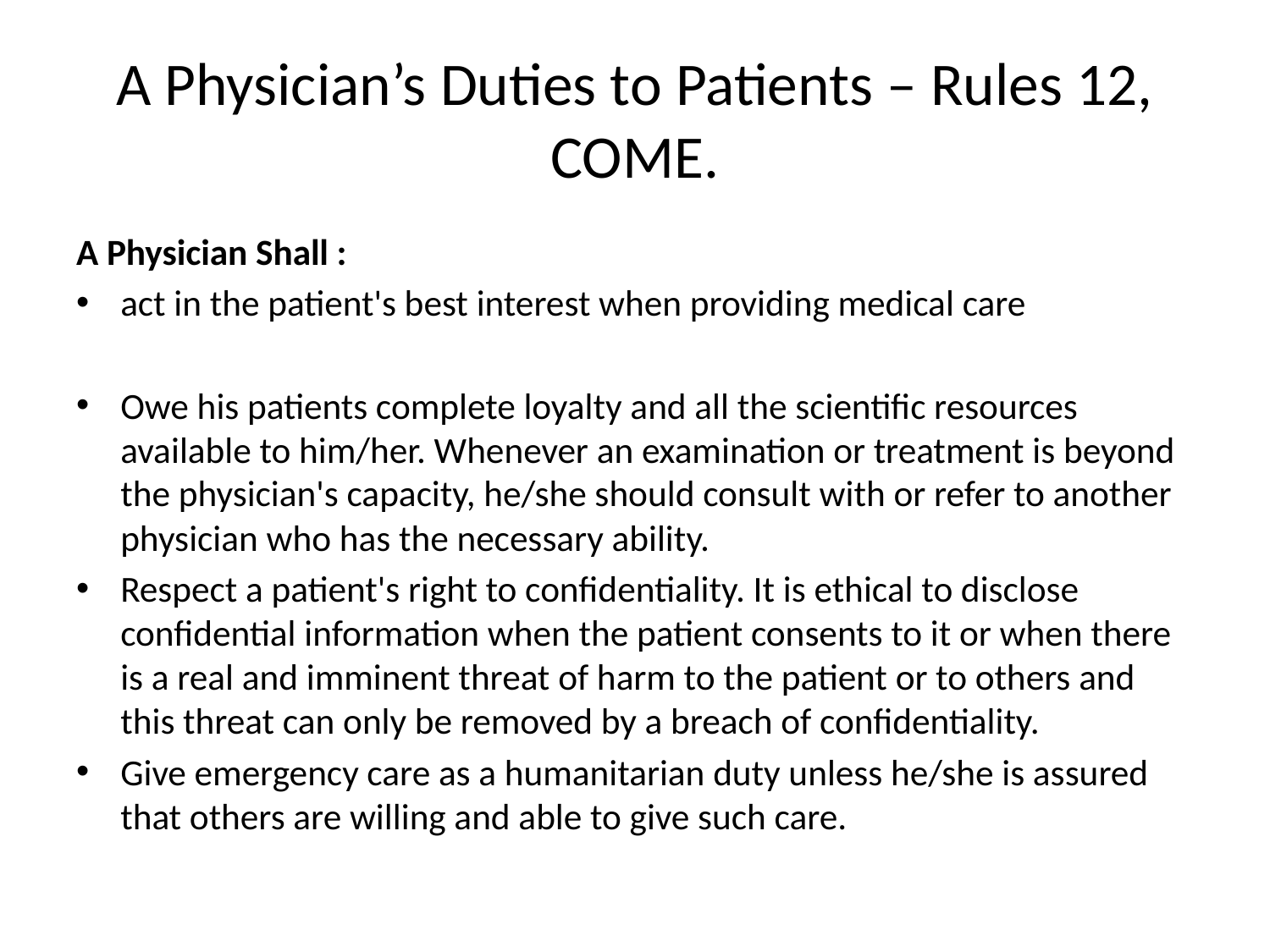

# A Physician’s Duties to Patients – Rules 12, COME.
A Physician Shall :
act in the patient's best interest when providing medical care

Owe his patients complete loyalty and all the scientific resources available to him/her. Whenever an examination or treatment is beyond the physician's capacity, he/she should consult with or refer to another physician who has the necessary ability.
Respect a patient's right to confidentiality. It is ethical to disclose confidential information when the patient consents to it or when there is a real and imminent threat of harm to the patient or to others and this threat can only be removed by a breach of confidentiality.
Give emergency care as a humanitarian duty unless he/she is assured that others are willing and able to give such care.